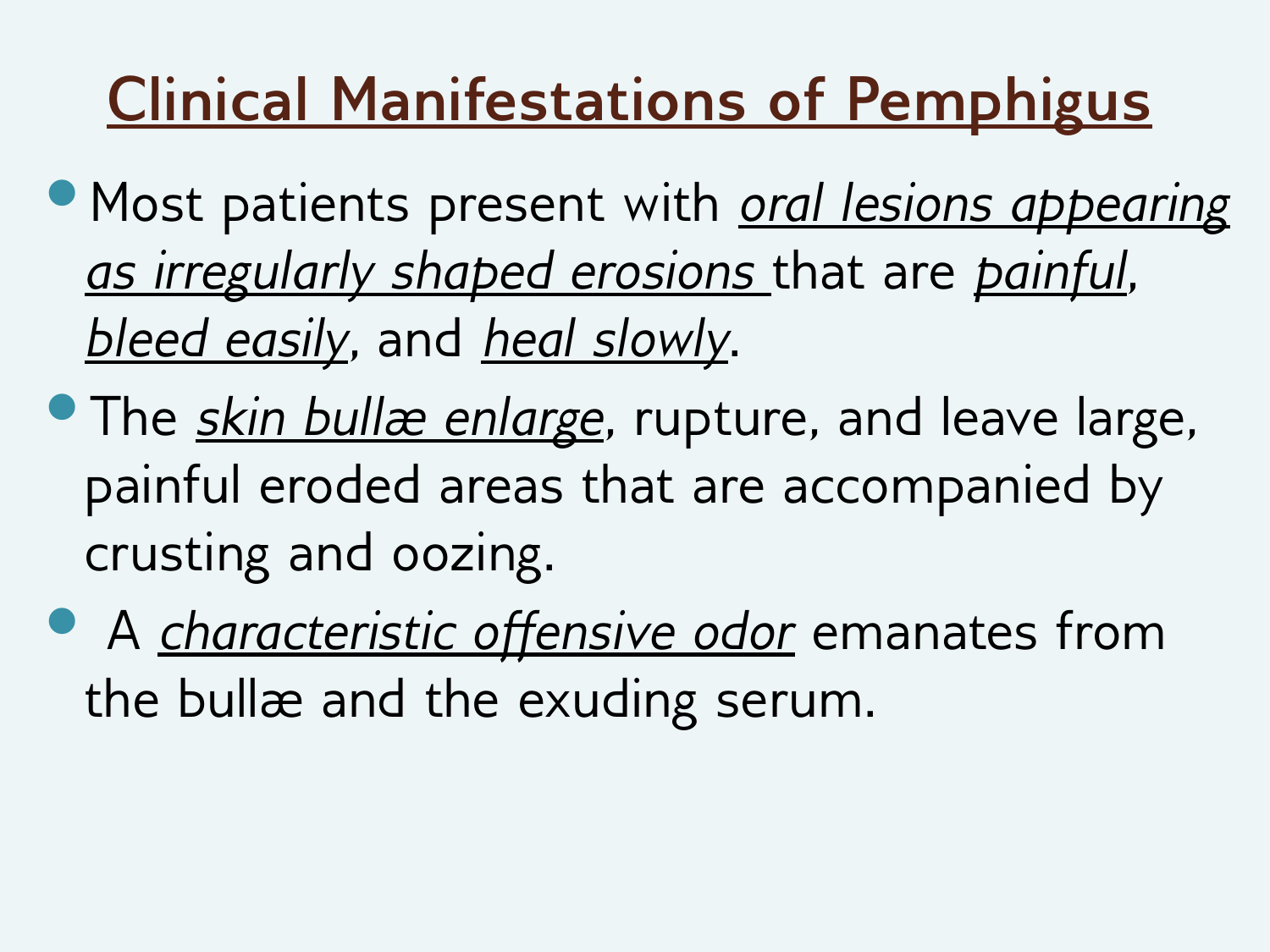

# Clinical Manifestations of Pemphigus
Most patients present with oral lesions appearing as irregularly shaped erosions that are painful, bleed easily, and heal slowly.
The skin bullae enlarge, rupture, and leave large, painful eroded areas that are accompanied by crusting and oozing.
 A characteristic offensive odor emanates from the bullae and the exuding serum.